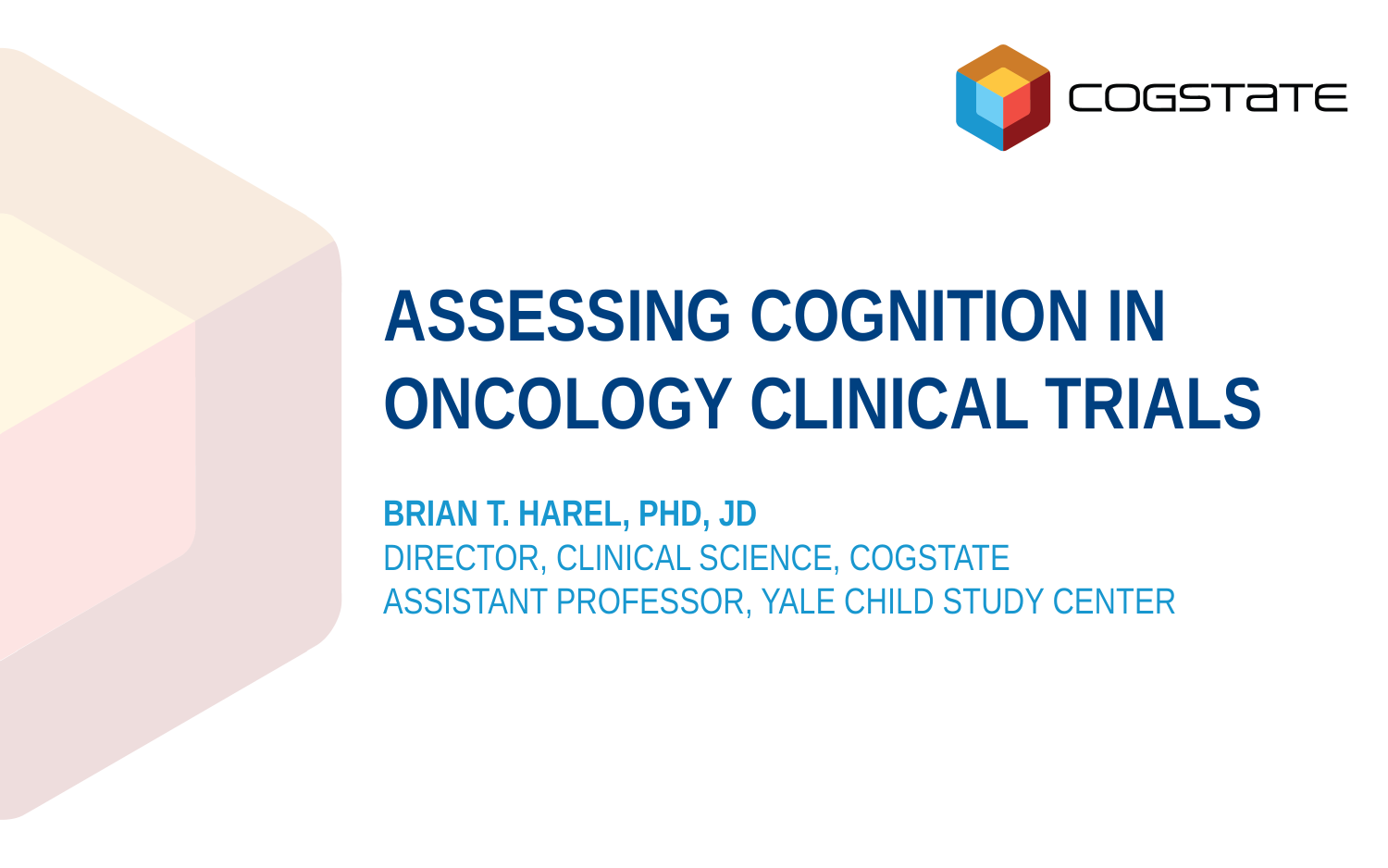

# Assessing Cognition in Oncology Clinical Trials
Brian T. Harel, PhD, JD
Director, Clinical Science, Cogstate
Assistant Professor, Yale Child Study Center